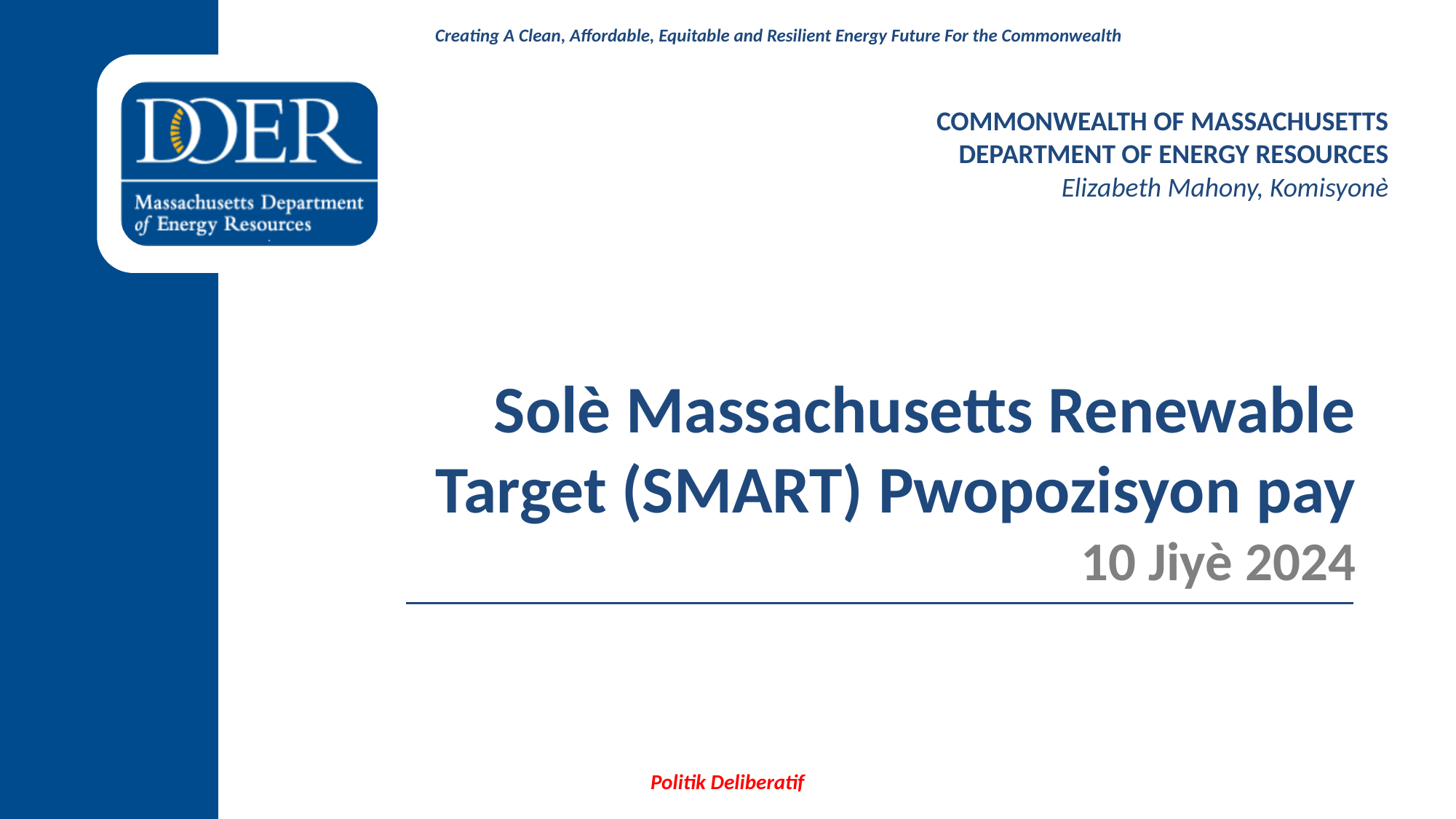

COMMONWEALTH OF MASSACHUSETTS
DEPARTMENT OF ENERGY RESOURCES
Elizabeth Mahony, Komisyonè
Solè Massachusetts Renewable Target (SMART) Pwopozisyon pay
10 Jiyè 2024
Politik Deliberatif